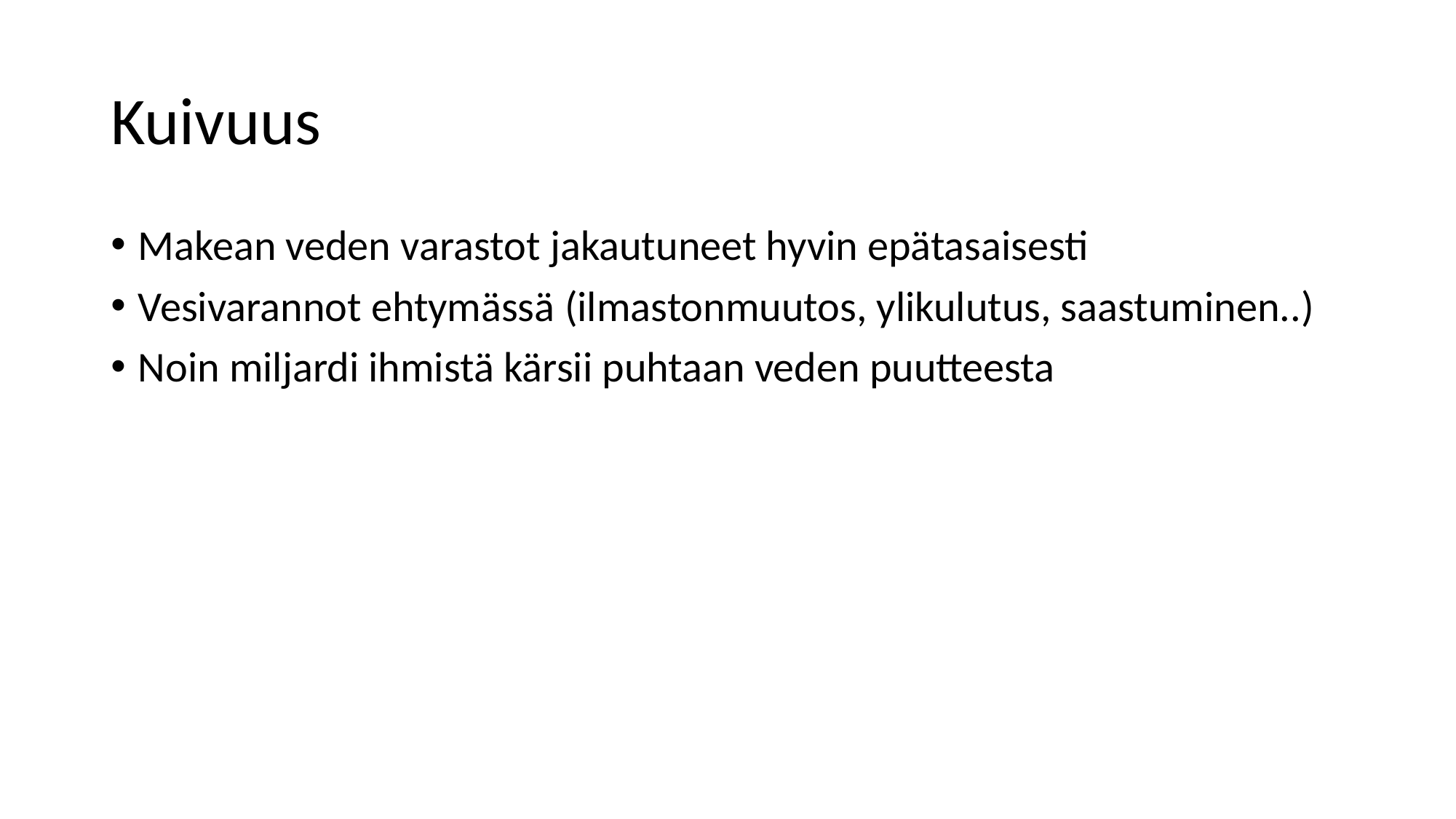

# Kuivuus
Makean veden varastot jakautuneet hyvin epätasaisesti
Vesivarannot ehtymässä (ilmastonmuutos, ylikulutus, saastuminen..)
Noin miljardi ihmistä kärsii puhtaan veden puutteesta